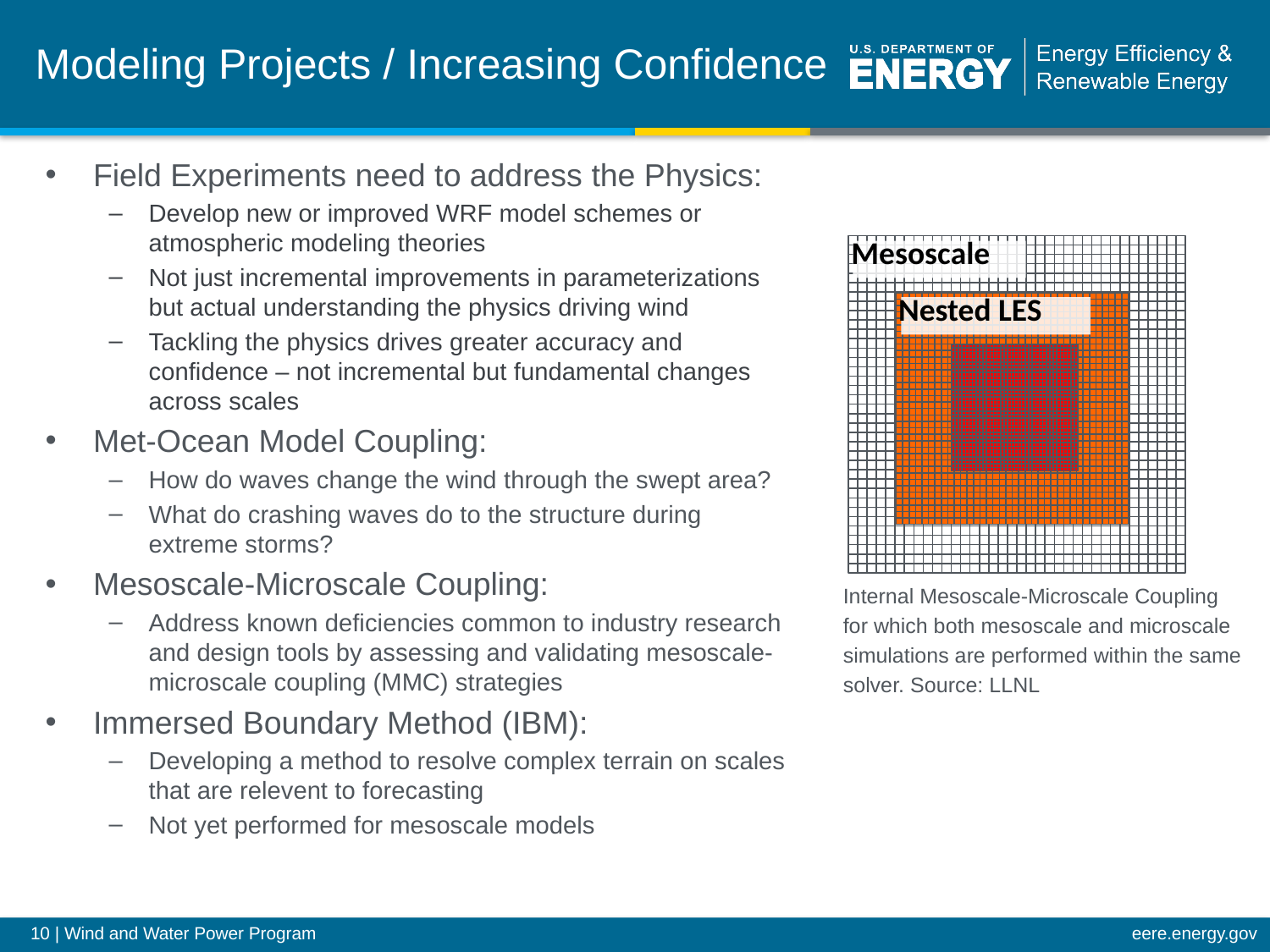

# Modeling Projects / Increasing Confidence
Field Experiments need to address the Physics:
Develop new or improved WRF model schemes or atmospheric modeling theories
Not just incremental improvements in parameterizations but actual understanding the physics driving wind
Tackling the physics drives greater accuracy and confidence – not incremental but fundamental changes across scales
Met-Ocean Model Coupling:
How do waves change the wind through the swept area?
What do crashing waves do to the structure during extreme storms?
Mesoscale-Microscale Coupling:
Address known deficiencies common to industry research and design tools by assessing and validating mesoscale-microscale coupling (MMC) strategies
Immersed Boundary Method (IBM):
Developing a method to resolve complex terrain on scales that are relevent to forecasting
Not yet performed for mesoscale models

Mesoscale

Nested LES

Internal Mesoscale-Microscale Coupling
for which both mesoscale and microscale
simulations are performed within the same
solver. Source: LLNL